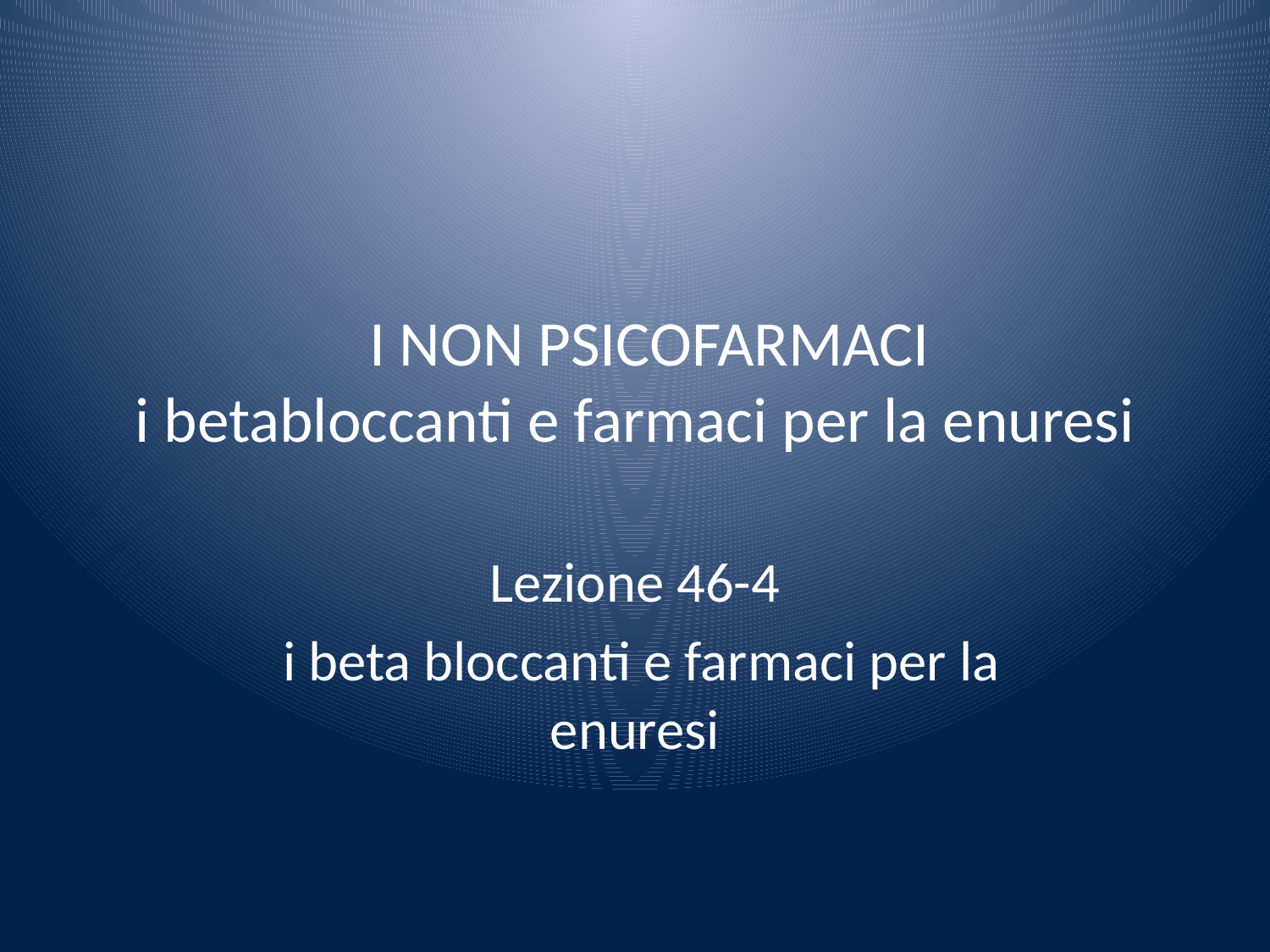

# I NON PSICOFARMACI i betabloccanti e farmaci per la enuresi
Lezione 46-4
 i beta bloccanti e farmaci per la enuresi